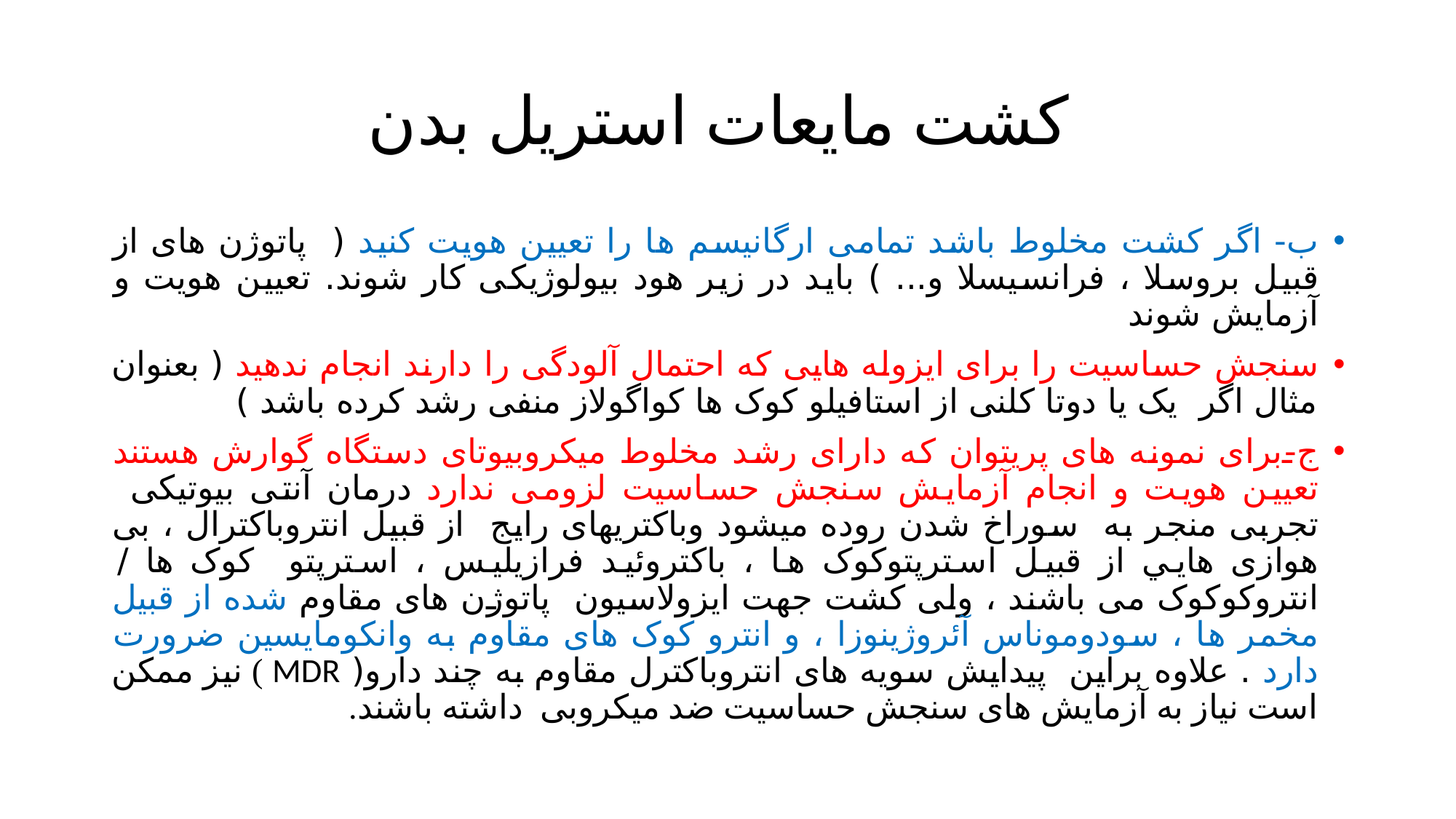

# کشت مایعات استریل بدن
ب- اگر کشت مخلوط باشد تمامی ارگانیسم ها را تعیین هویت کنید (  پاتوژن های از قبیل بروسلا ، فرانسیسلا و... ) باید در زیر هود بیولوژيکی کار شوند. تعیین هویت و آزمایش شوند
سنجش حساسیت را برای ایزوله هايی که احتمال آلودگی را دارند انجام ندهید ( بعنوان مثال اگر  یک یا دوتا کلنی از استافیلو کوک ها کواگولاز منفی رشد کرده باشد )
ج-برای نمونه های پریتوان که دارای رشد مخلوط میکروبیوتای دستگاه گوارش هستند تعیین هویت و انجام آزمایش سنجش حساسیت لزومی ندارد درمان آنتی بیوتیکی  تجربی منجر به  سوراخ شدن روده میشود وباکتریهای رایج  از قبیل انتروباکترال ، بی هوازی هايي از قبیل استرپتوکوک ها ، باکتروئید فرازیلیس ، استرپتو  کوک ها / انتروکوکوک می باشند ، ولی کشت جهت ایزولاسیون  پاتوژن های مقاوم شده از قبیل مخمر ها ، سودوموناس آئروژینوزا ، و انترو کوک های مقاوم به وانکومایسین ضرورت دارد . علاوه براین  پیدایش سویه های انتروباکترل مقاوم به چند دارو( MDR ) نیز ممکن است نیاز به آزمایش های سنجش حساسیت ضد میکروبی  داشته باشند.